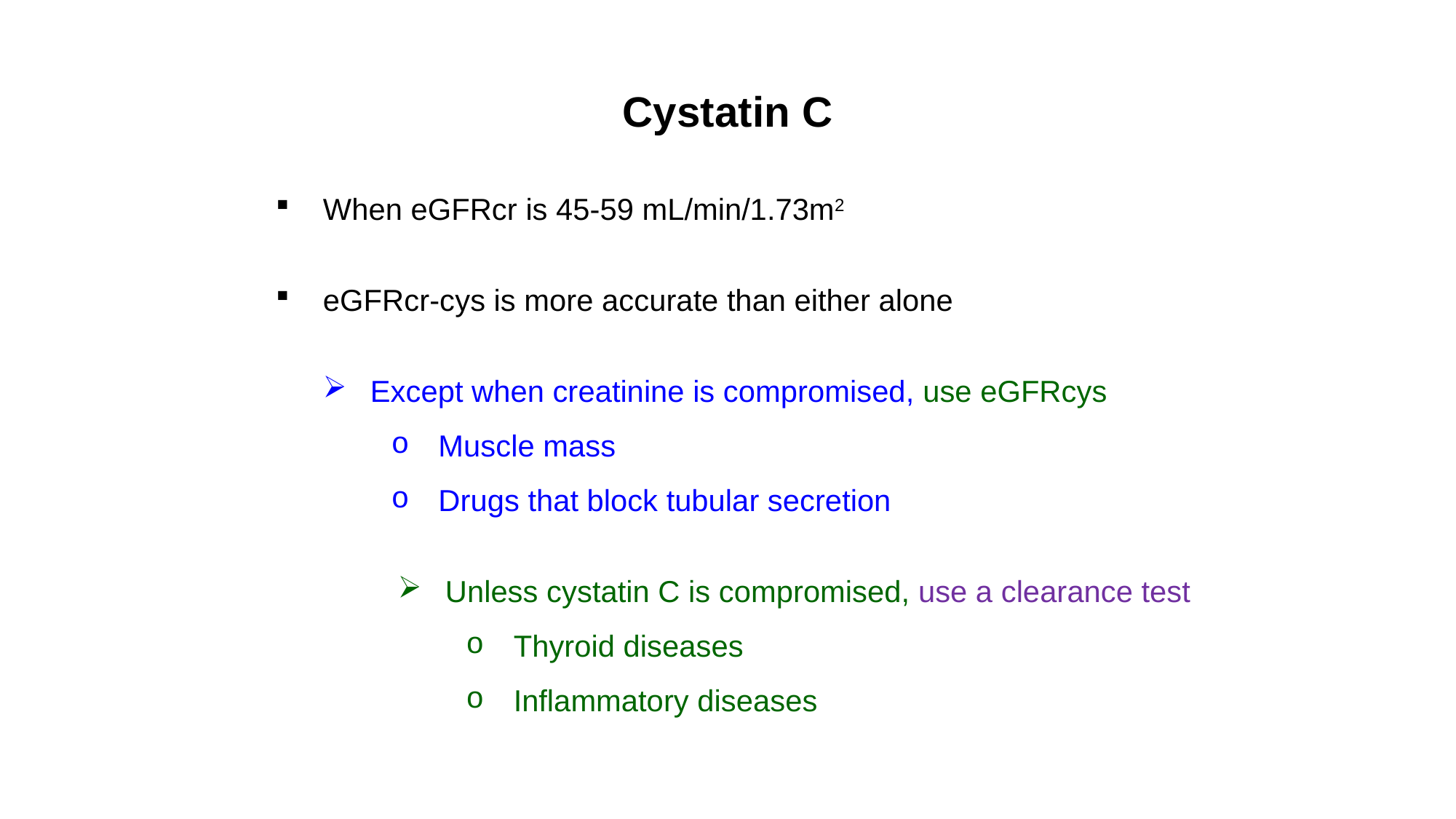

Cystatin C
When eGFRcr is 45-59 mL/min/1.73m2
eGFRcr-cys is more accurate than either alone
Except when creatinine is compromised, use eGFRcys
Muscle mass
Drugs that block tubular secretion
Unless cystatin C is compromised, use a clearance test
Thyroid diseases
Inflammatory diseases